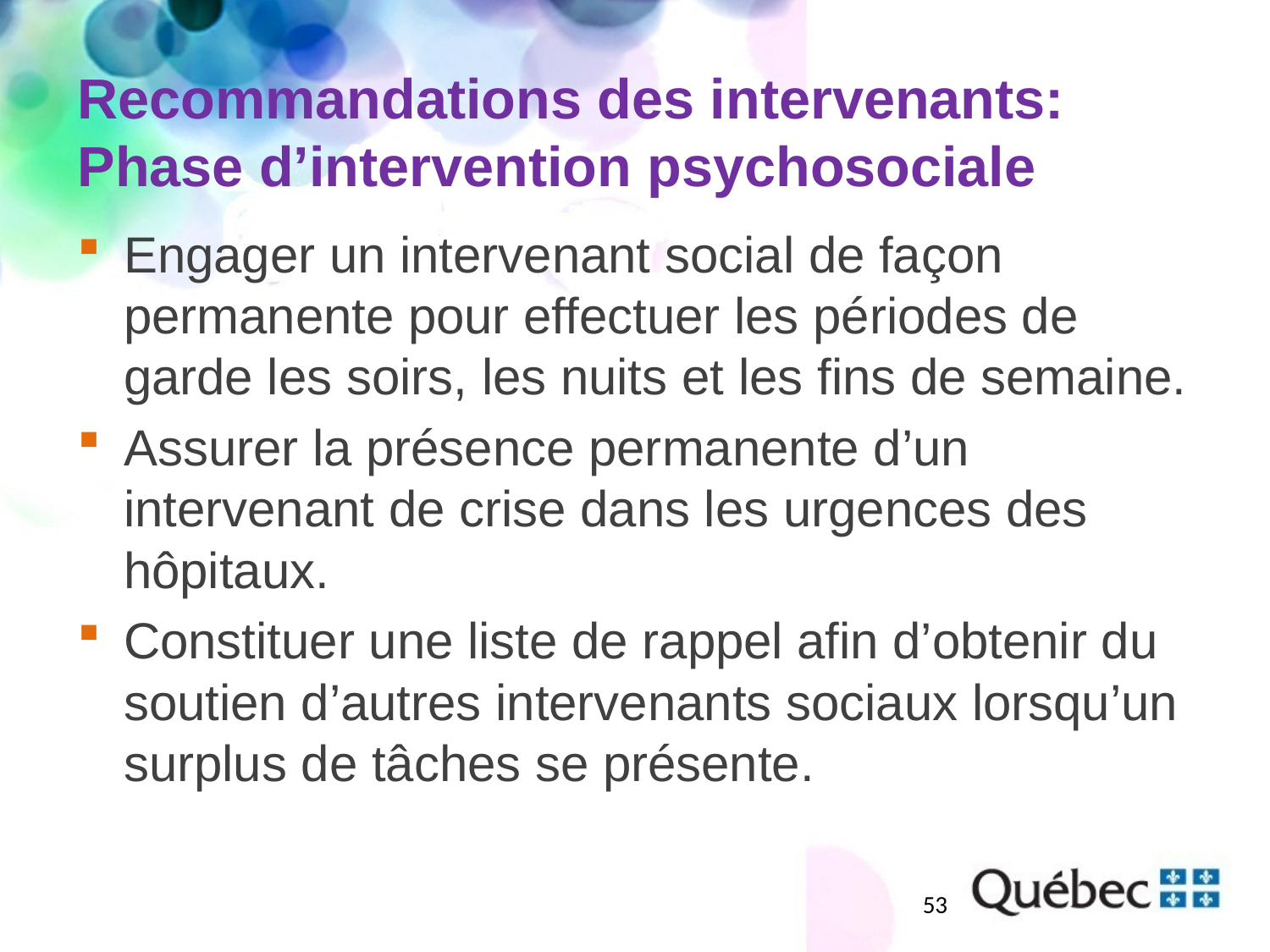

# Recommandations des intervenants: Phase d’intervention psychosociale
Engager un intervenant social de façon permanente pour effectuer les périodes de garde les soirs, les nuits et les fins de semaine.
Assurer la présence permanente d’un intervenant de crise dans les urgences des hôpitaux.
Constituer une liste de rappel afin d’obtenir du soutien d’autres intervenants sociaux lorsqu’un surplus de tâches se présente.

53